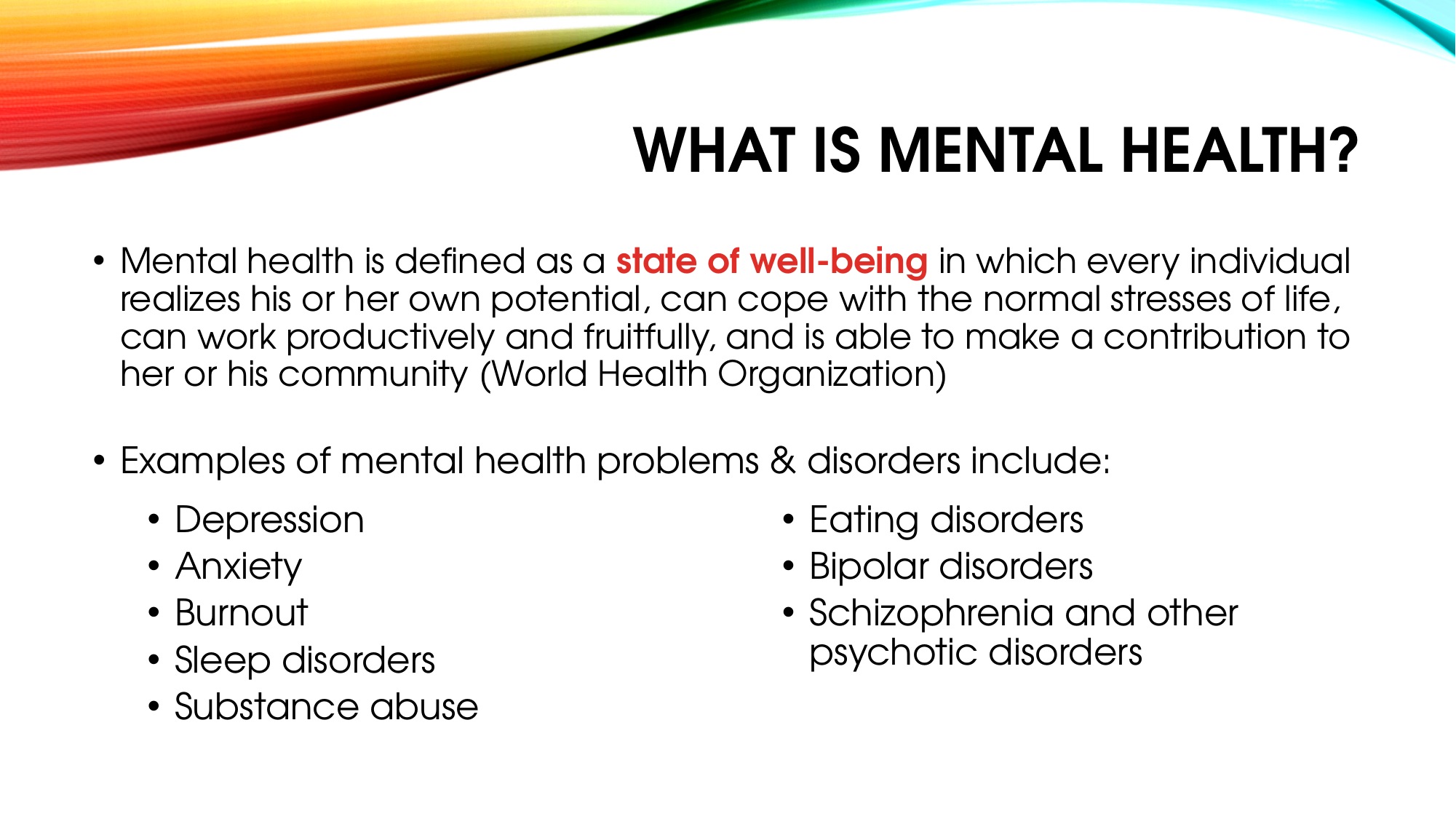

# What is mental health?
Mental health is defined as a state of well-being in which every individual realizes his or her own potential, can cope with the normal stresses of life, can work productively and fruitfully, and is able to make a contribution to her or his community (World Health Organization)

Examples of mental health problems & disorders include:

Depression
Anxiety
Burnout
Sleep disorders
Substance abuse
Eating disorders
Bipolar disorders
Schizophrenia and other psychotic disorders